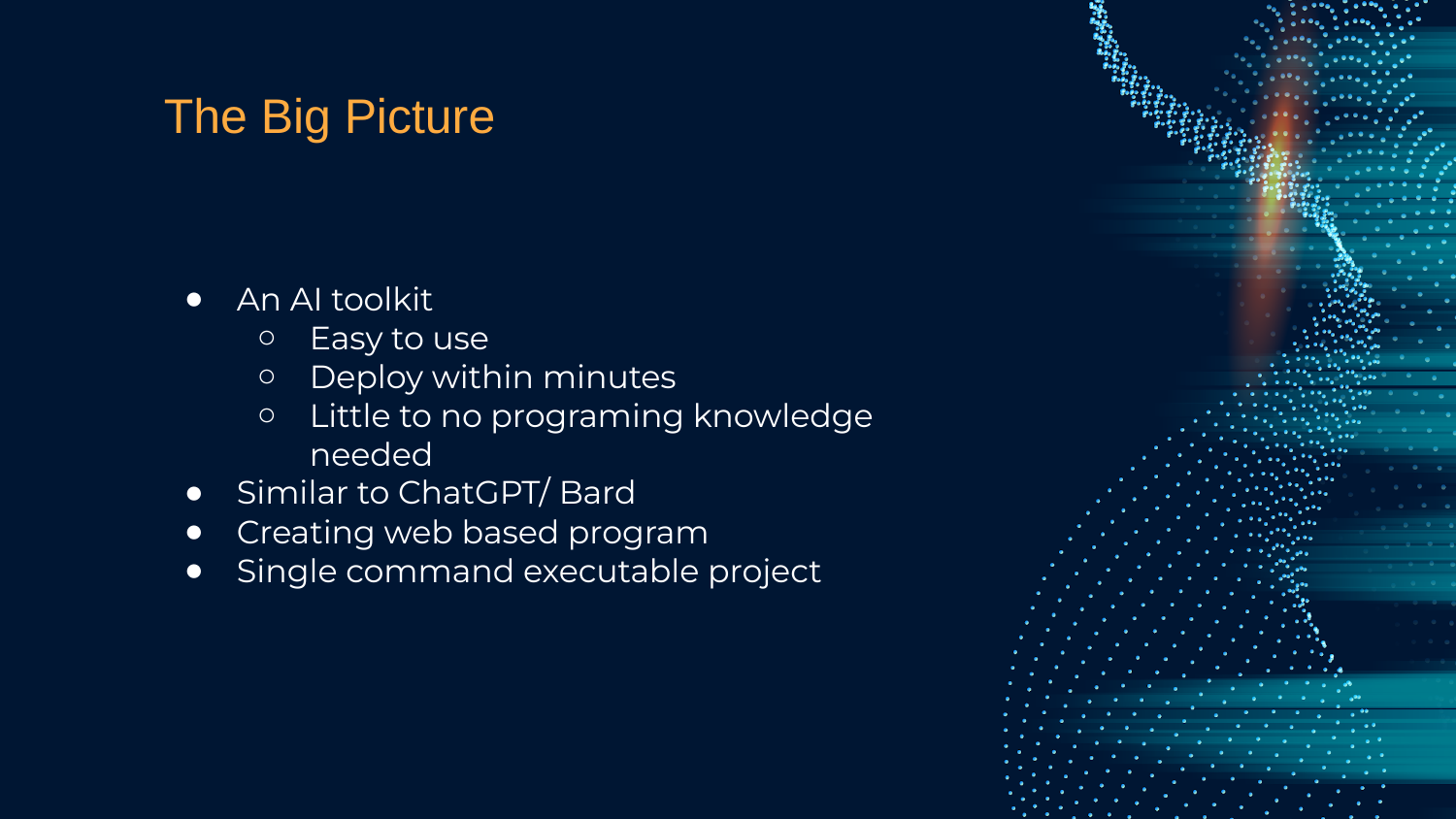

# The Big Picture
An AI toolkit
Easy to use
Deploy within minutes
Little to no programing knowledge needed
Similar to ChatGPT/ Bard
Creating web based program
Single command executable project